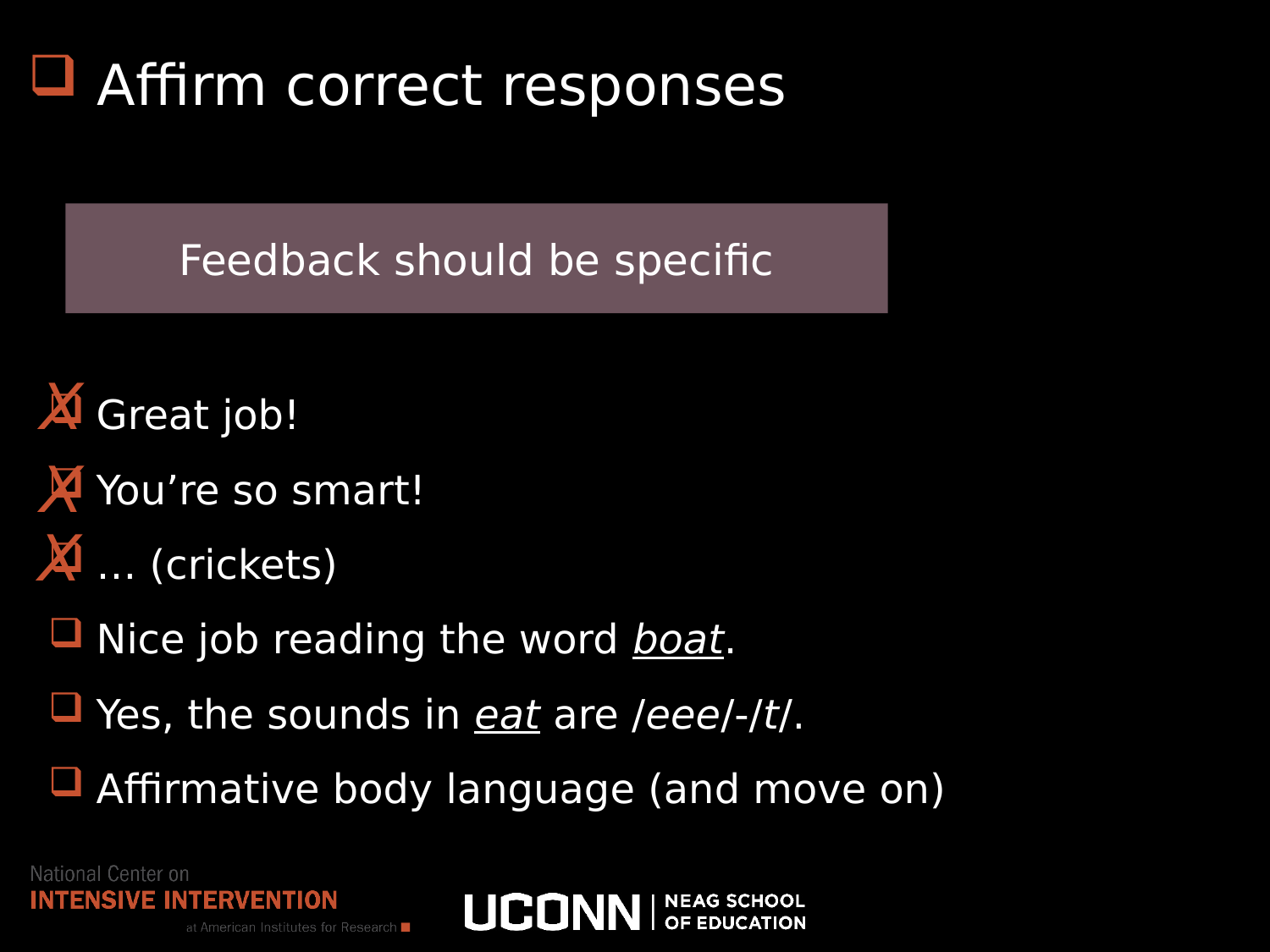

Affirm correct responses
Feedback should be specific
X
Great job!
You’re so smart!
… (crickets)
Nice job reading the word boat.
Yes, the sounds in eat are /eee/-/t/.
Affirmative body language (and move on)
X
X